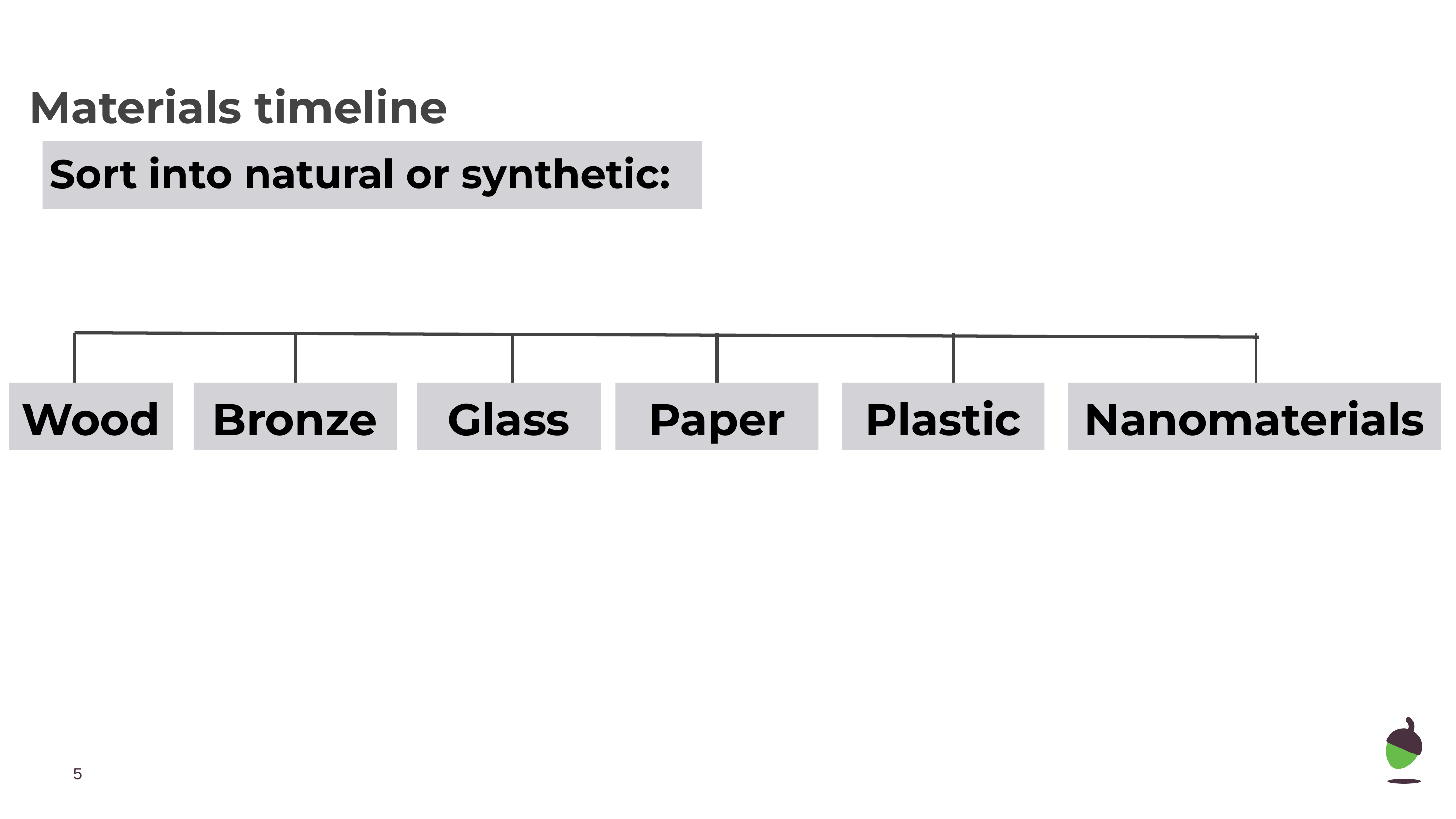

# Materials timeline
Sort into natural or synthetic:
Wood
Bronze
Glass
Paper
Plastic
Nanomaterials
5